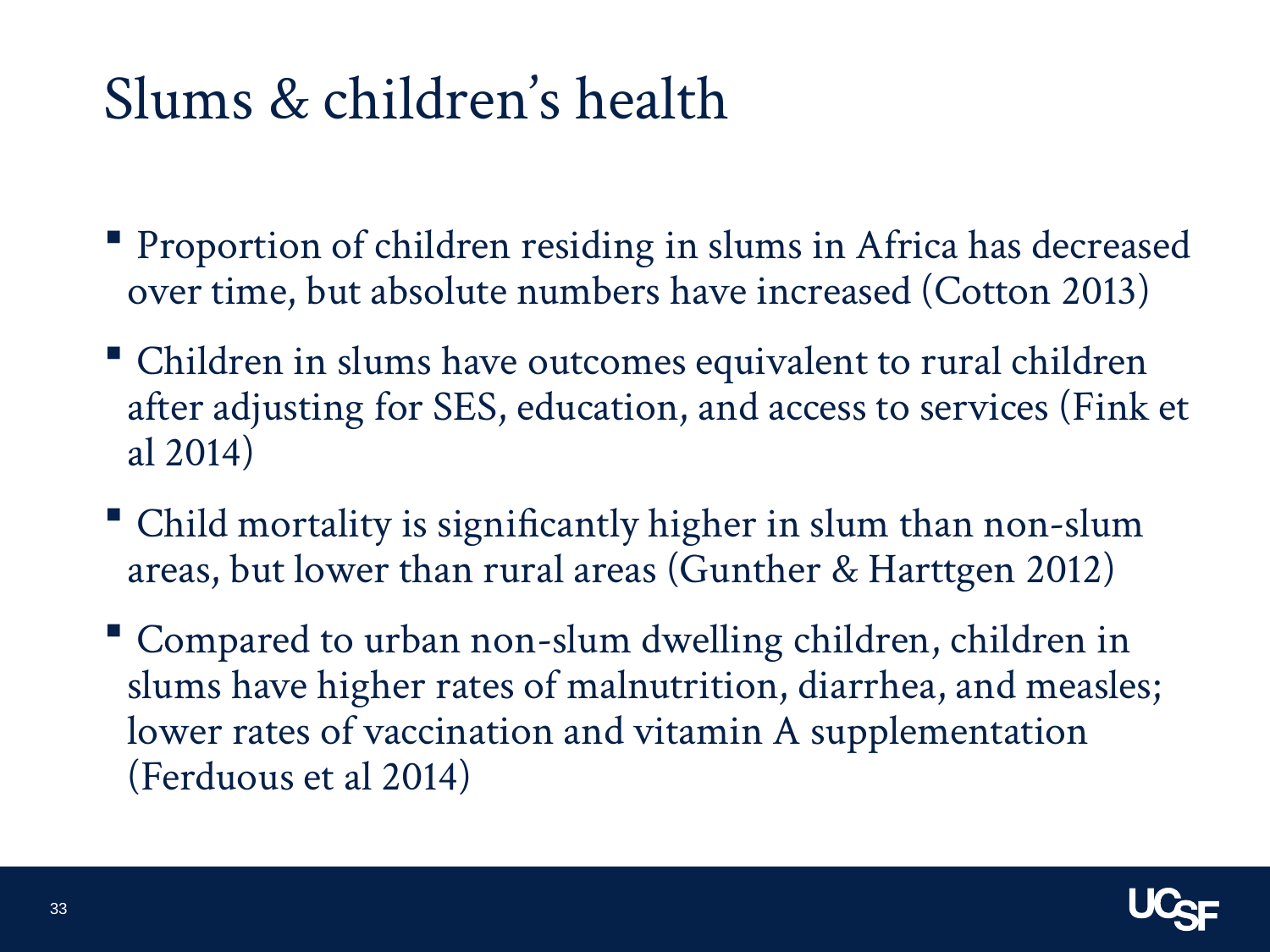

# Slums & children’s health
 Proportion of children residing in slums in Africa has decreased over time, but absolute numbers have increased (Cotton 2013)
 Children in slums have outcomes equivalent to rural children after adjusting for SES, education, and access to services (Fink et al 2014)
 Child mortality is significantly higher in slum than non-slum areas, but lower than rural areas (Gunther & Harttgen 2012)
 Compared to urban non-slum dwelling children, children in slums have higher rates of malnutrition, diarrhea, and measles; lower rates of vaccination and vitamin A supplementation (Ferduous et al 2014)

33